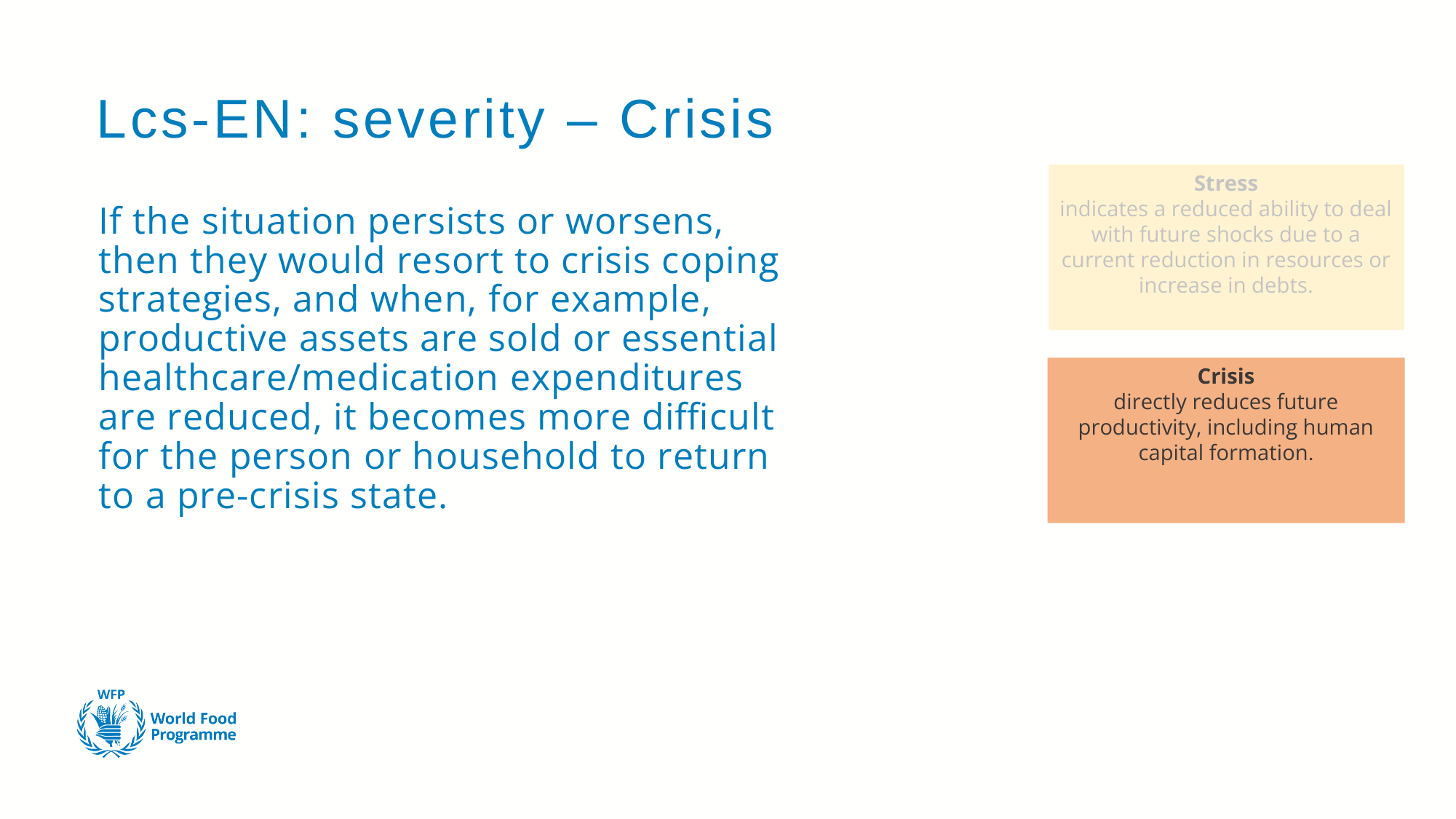

# Lcs-EN: severity – Crisis

Stress
indicates a reduced ability to deal with future shocks due to a current reduction in resources or increase in debts.
If the situation persists or worsens, then they would resort to crisis coping strategies, and when, for example, productive assets are sold or essential healthcare/medication expenditures are reduced, it becomes more difficult for the person or household to return to a pre-crisis state.

Crisis
directly reduces future productivity, including human capital formation.